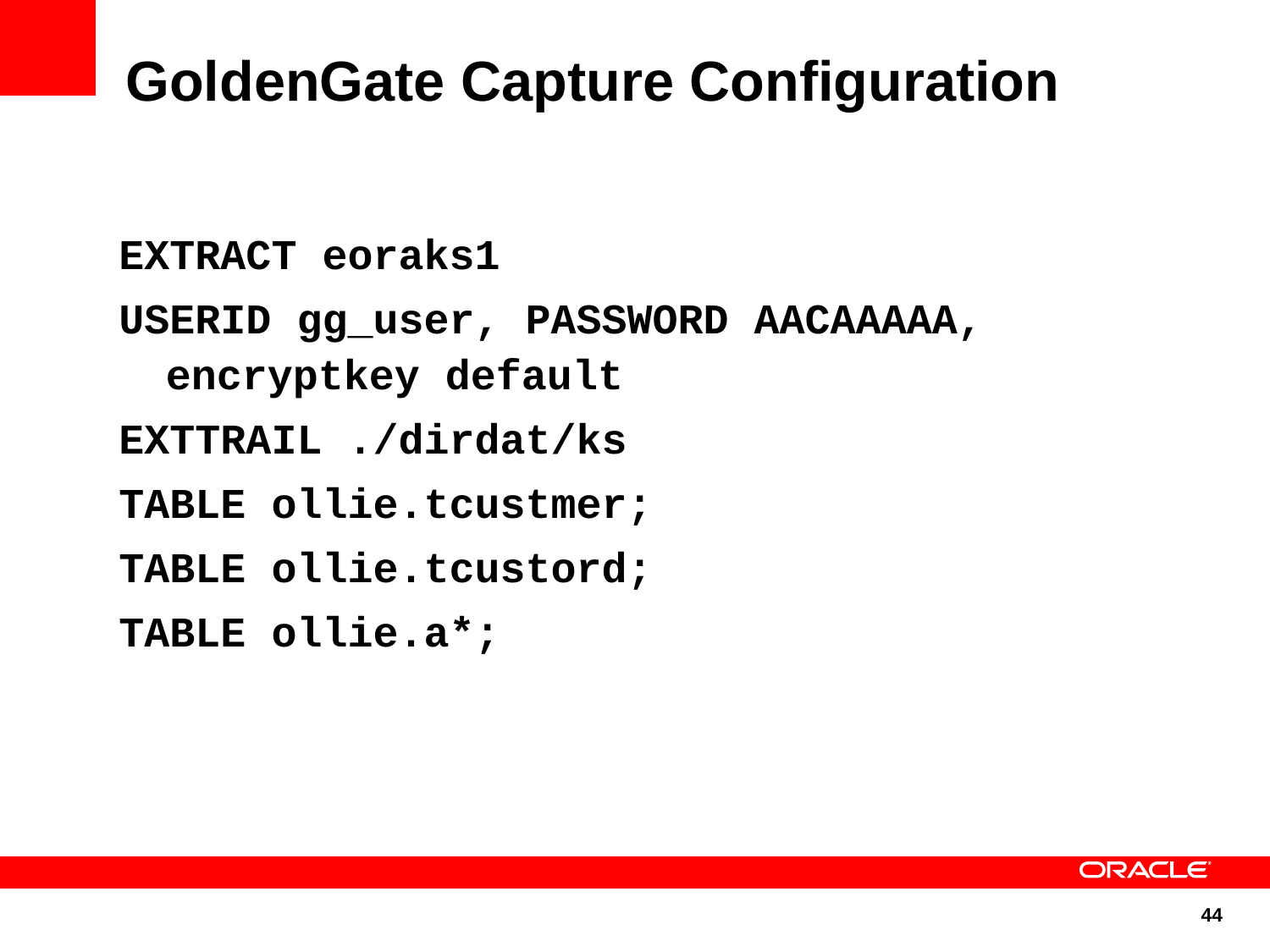

GoldenGate Capture Configuration
EXTRACT eoraks1
USERID gg_user, PASSWORD AACAAAAA, encryptkey default
EXTTRAIL ./dirdat/ks
TABLE ollie.tcustmer;
TABLE ollie.tcustord;
TABLE ollie.a*;